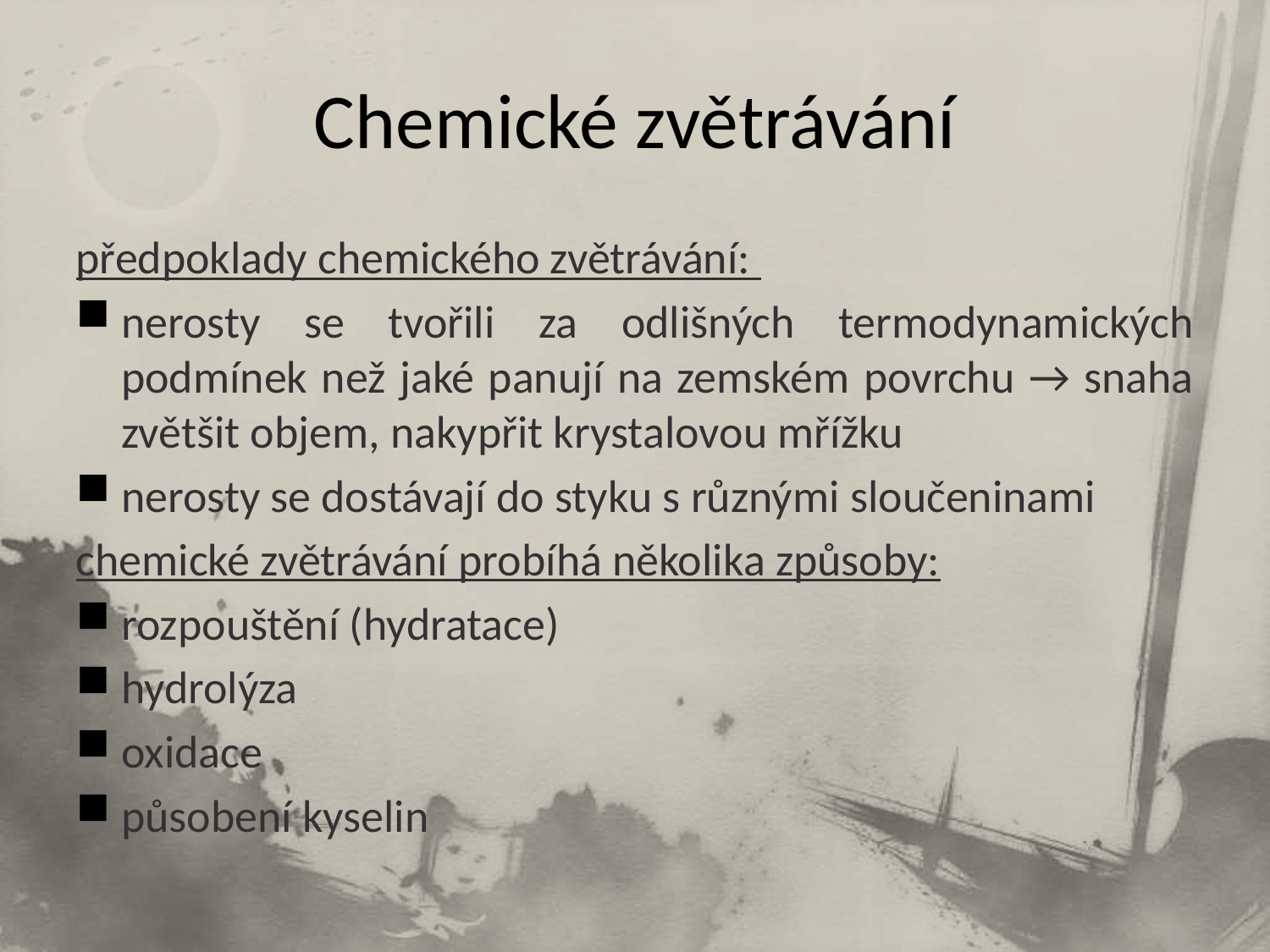

# Chemické zvětrávání
předpoklady chemického zvětrávání:
nerosty se tvořili za odlišných termodynamických podmínek než jaké panují na zemském povrchu → snaha zvětšit objem, nakypřit krystalovou mřížku
nerosty se dostávají do styku s různými sloučeninami
chemické zvětrávání probíhá několika způsoby:
rozpouštění (hydratace)
hydrolýza
oxidace
působení kyselin